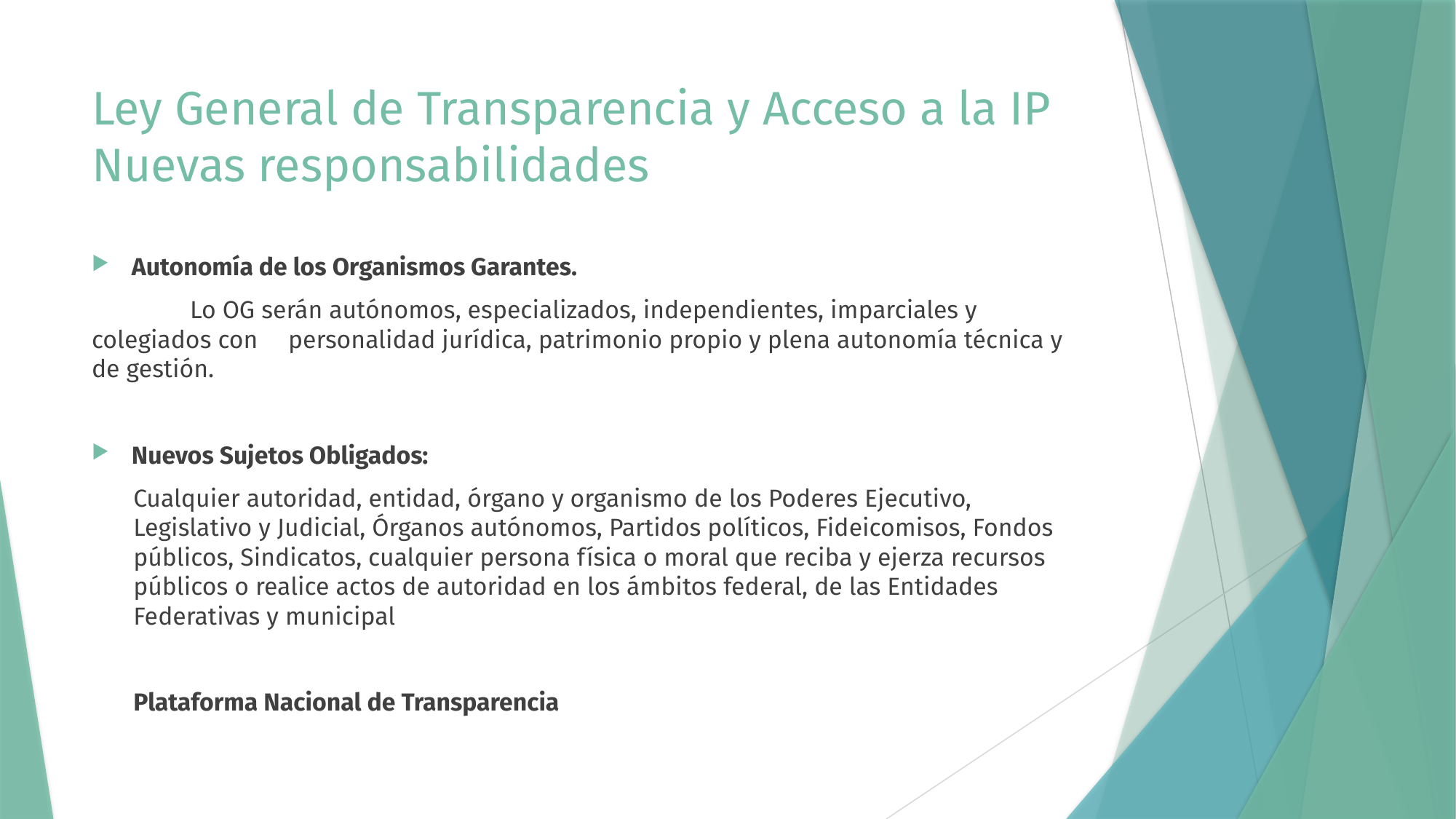

# Ley General de Transparencia y Acceso a la IP Nuevas responsabilidades
Autonomía de los Organismos Garantes.
	Lo OG serán autónomos, especializados, independientes, imparciales y colegiados con 	personalidad jurídica, patrimonio propio y plena autonomía técnica y de gestión.

Nuevos Sujetos Obligados:
Cualquier autoridad, entidad, órgano y organismo de los Poderes Ejecutivo, Legislativo y Judicial, Órganos autónomos, Partidos políticos, Fideicomisos, Fondos públicos, Sindicatos, cualquier persona física o moral que reciba y ejerza recursos públicos o realice actos de autoridad en los ámbitos federal, de las Entidades Federativas y municipal

Plataforma Nacional de Transparencia